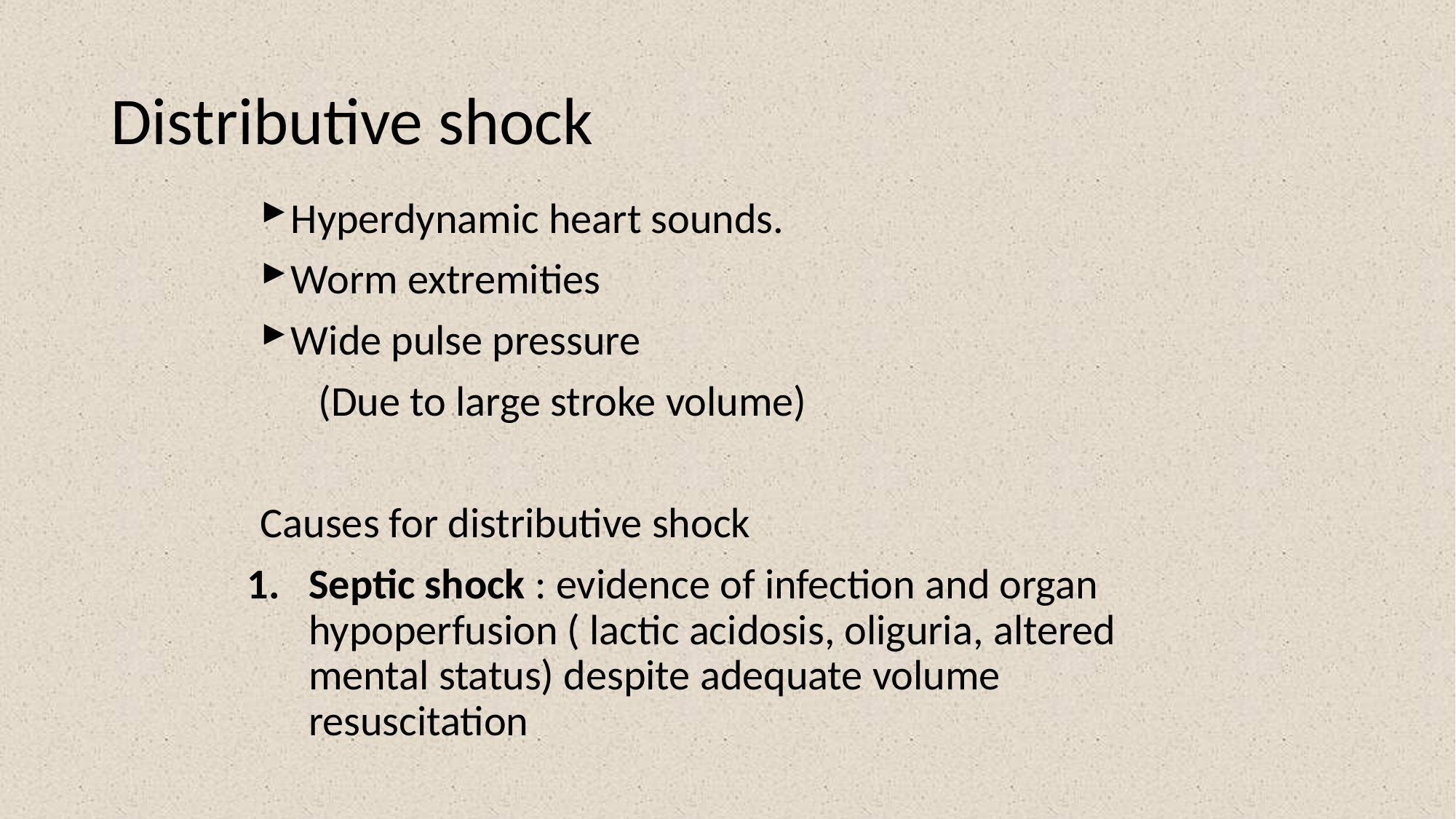

# Distributive shock
Hyperdynamic heart sounds.
Worm extremities
Wide pulse pressure
      (Due to large stroke volume)

Causes for distributive shock
Septic shock : evidence of infection and organ hypoperfusion ( lactic acidosis, oliguria, altered mental status) despite adequate volume resuscitation